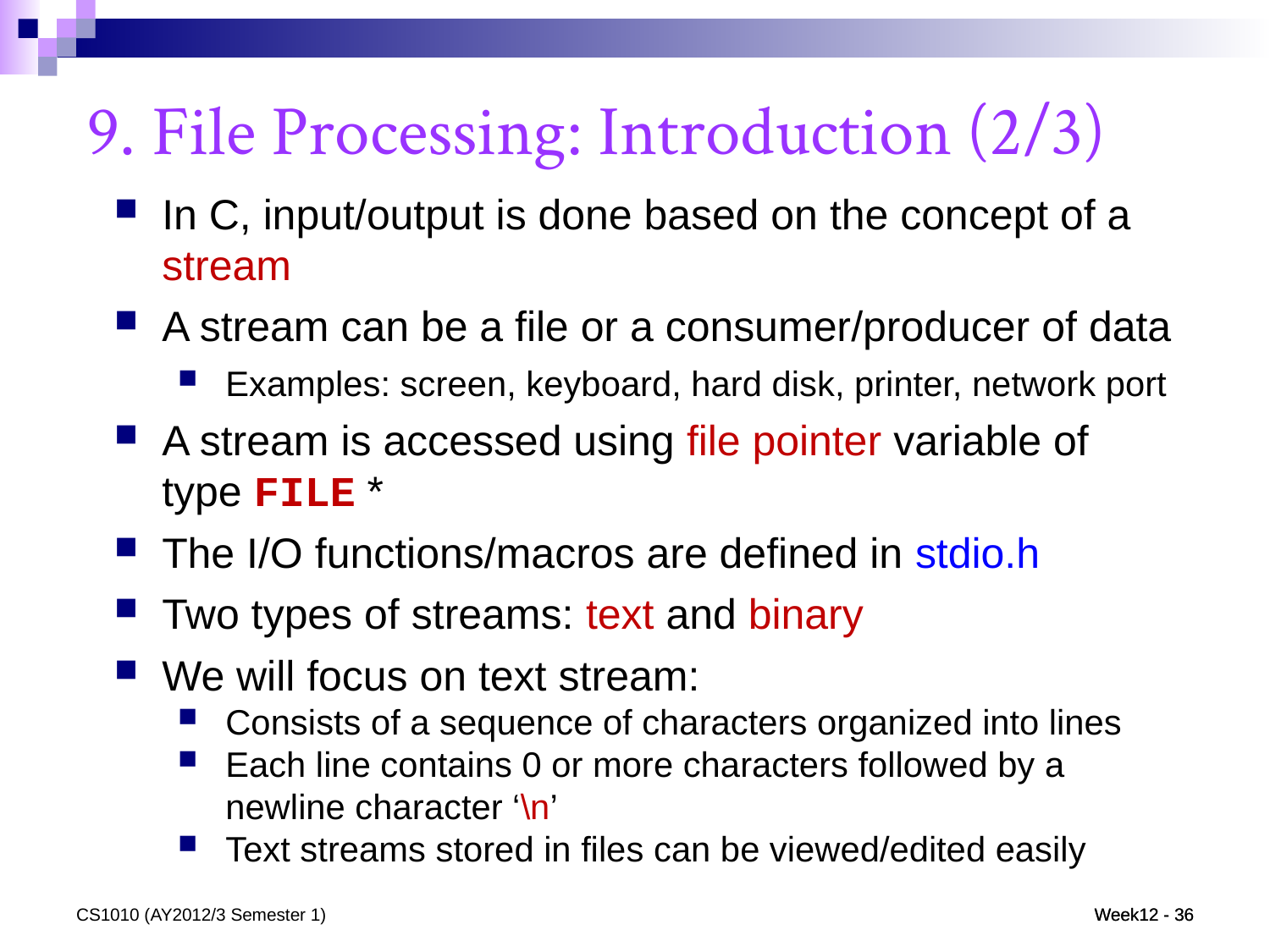

9. File Processing: Introduction (2/3)
In C, input/output is done based on the concept of a stream
A stream can be a file or a consumer/producer of data
Examples: screen, keyboard, hard disk, printer, network port
A stream is accessed using file pointer variable of type FILE *
The I/O functions/macros are defined in stdio.h
Two types of streams: text and binary
We will focus on text stream:
Consists of a sequence of characters organized into lines
Each line contains 0 or more characters followed by a newline character ‘\n’
Text streams stored in files can be viewed/edited easily

CS1010 (AY2012/3 Semester 1)
Week12 - 36
Week12 - 36